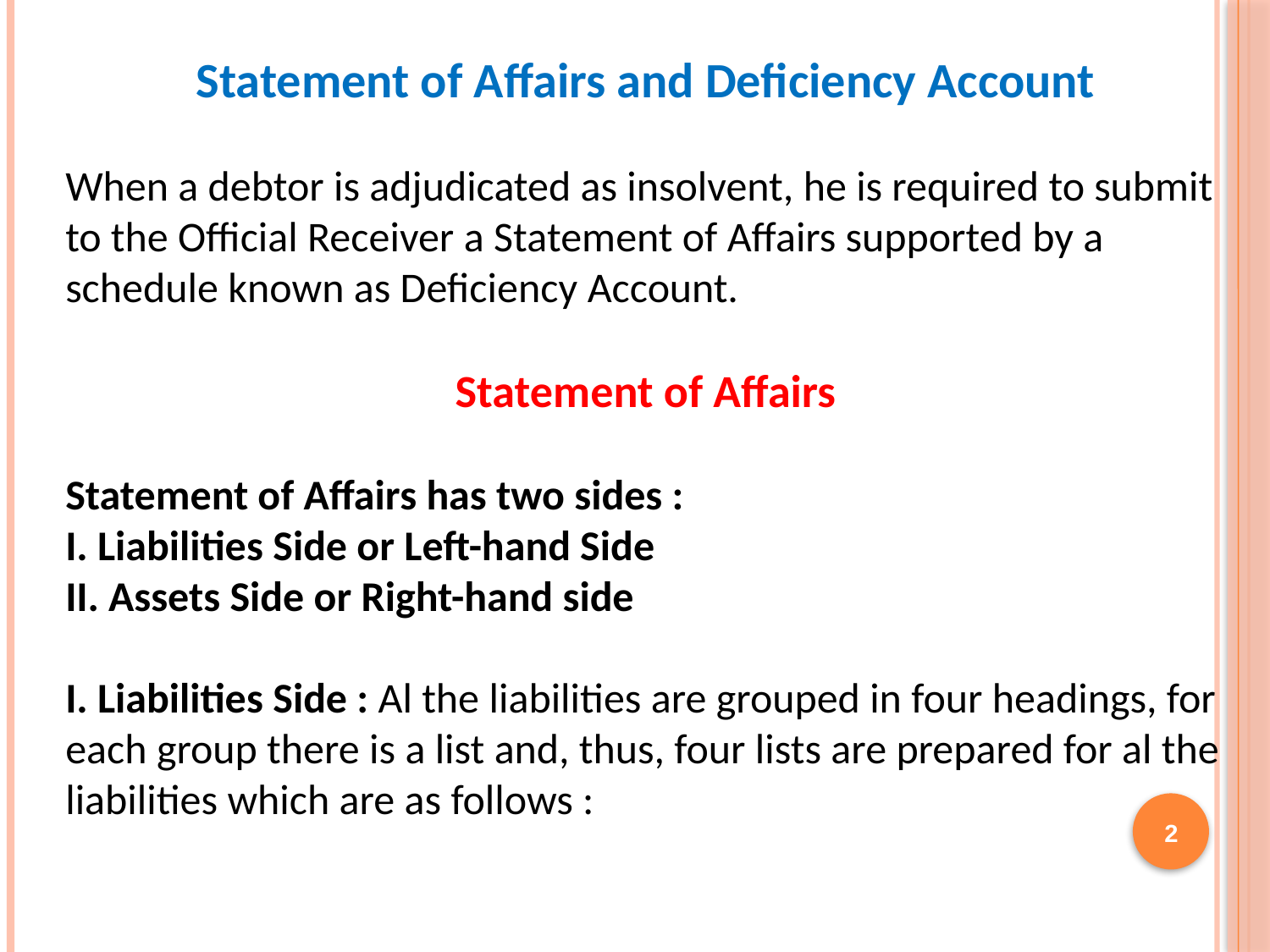

Statement of Affairs and Deficiency Account

When a debtor is adjudicated as insolvent, he is required to submit to the Official Receiver a Statement of Affairs supported by a schedule known as Deficiency Account.

Statement of Affairs

Statement of Affairs has two sides :
I. Liabilities Side or Left-hand Side
II. Assets Side or Right-hand side

I. Liabilities Side : Al the liabilities are grouped in four headings, for each group there is a list and, thus, four lists are prepared for al the liabilities which are as follows :

2